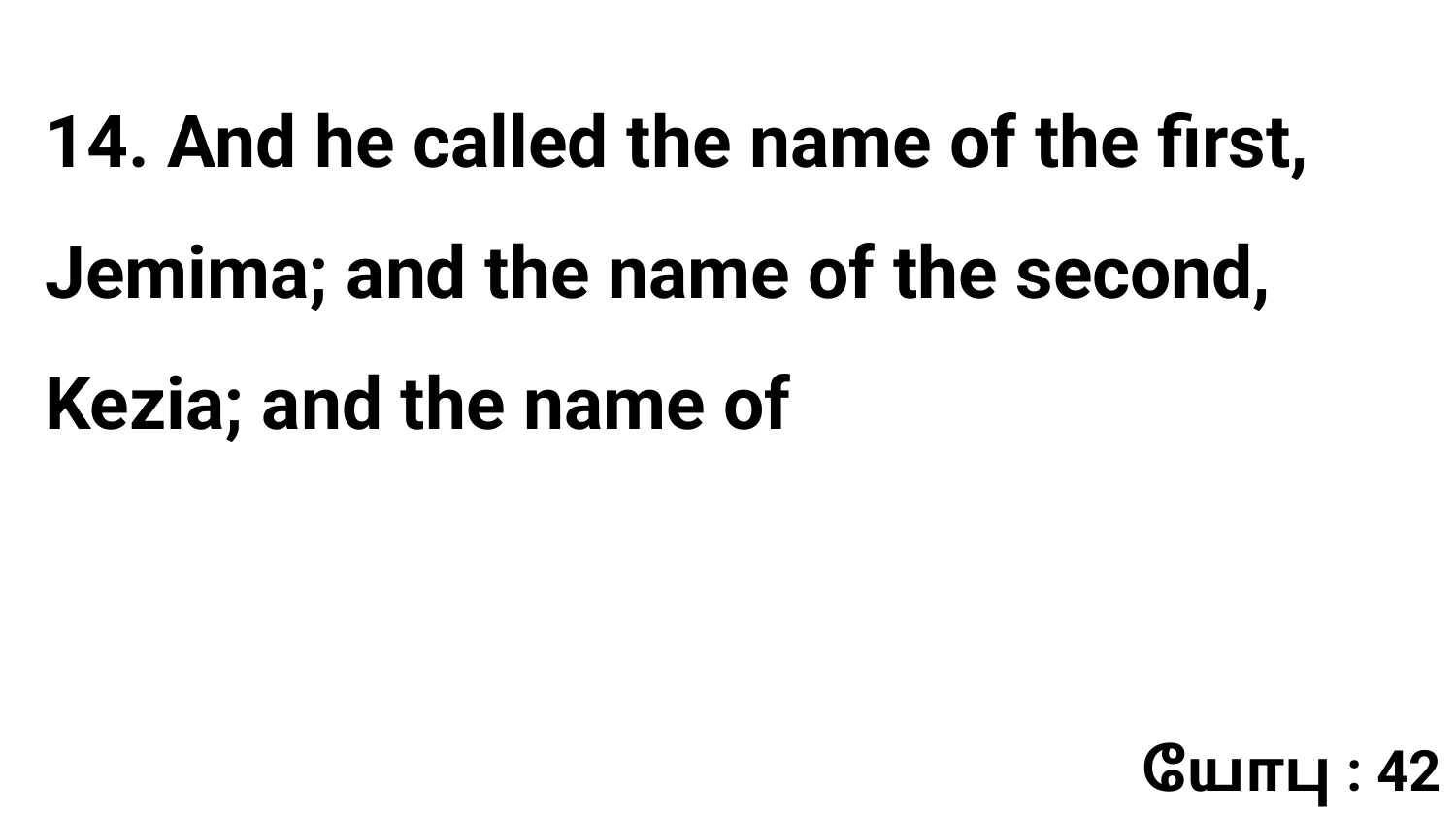

14. And he called the name of the first, Jemima; and the name of the second, Kezia; and the name of
யோபு : 42